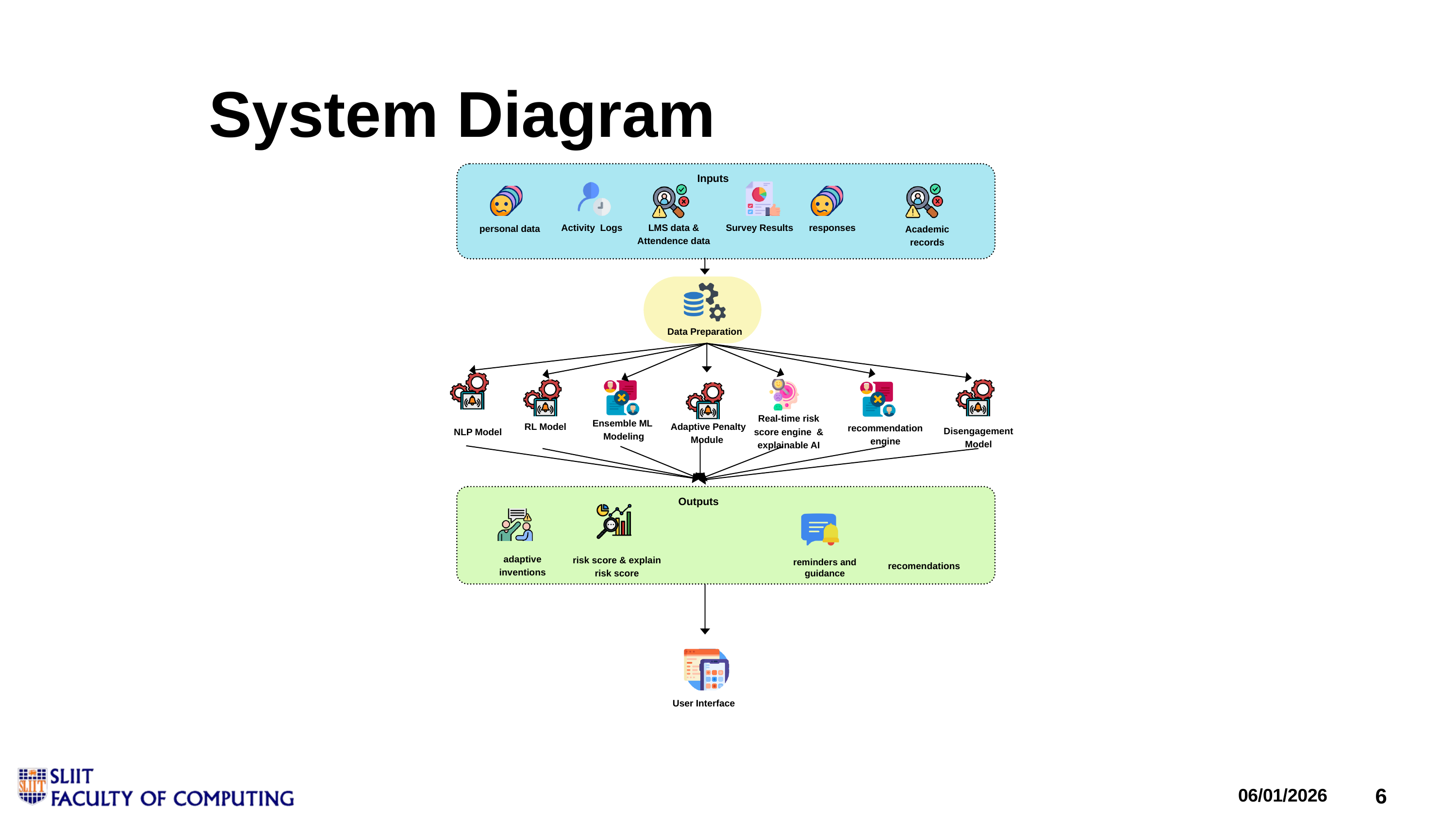

System Diagram

Inputs

responses
Activity  Logs
LMS data & Attendence data
Survey Results
personal data
Academic records

Data Preparation

Real-time risk score engine  & explainable AI
Ensemble ML  Modeling
RL Model
Adaptive Penalty Module
recommendation engine
Disengagement
 Model
NLP Model

Outputs

adaptive inventions
risk score & explain risk score
reminders and guidance
recomendations

User Interface

6
06/01/2026